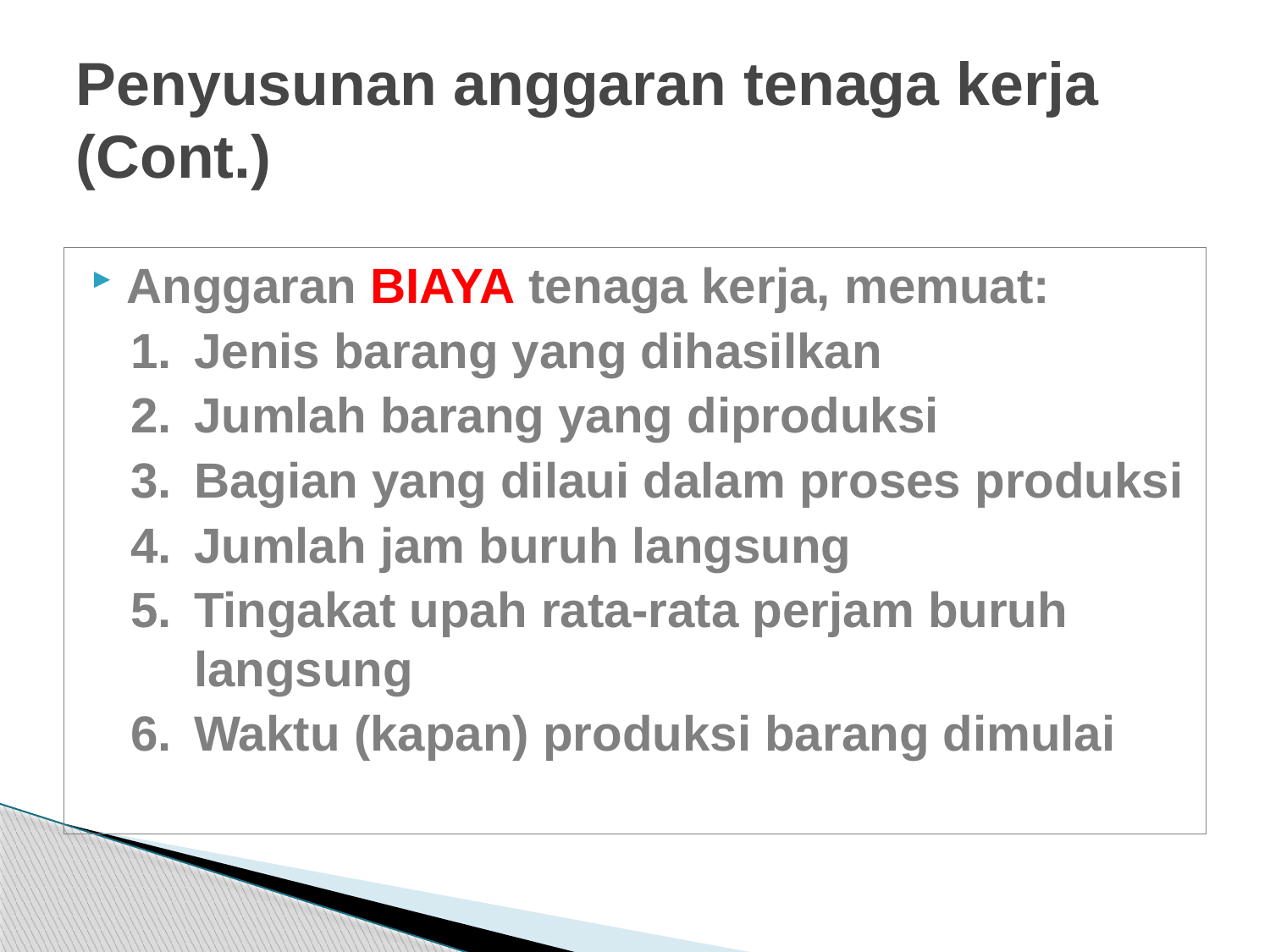

# Penyusunan anggaran tenaga kerja (Cont.)
Anggaran BIAYA tenaga kerja, memuat:
Jenis barang yang dihasilkan
Jumlah barang yang diproduksi
Bagian yang dilaui dalam proses produksi
Jumlah jam buruh langsung
Tingakat upah rata-rata perjam buruh langsung
Waktu (kapan) produksi barang dimulai